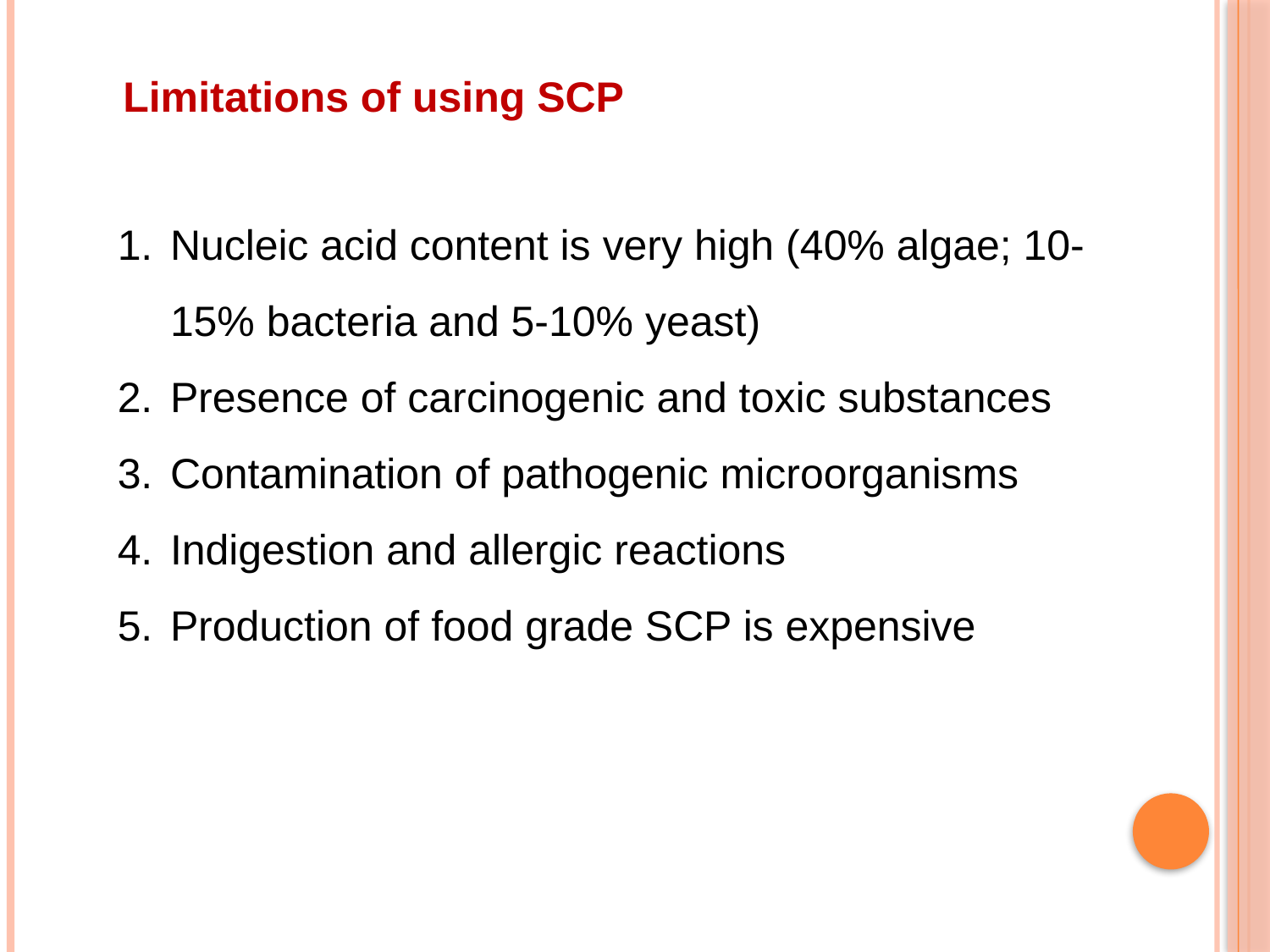

Limitations of using SCP
Nucleic acid content is very high (40% algae; 10-15% bacteria and 5-10% yeast)
Presence of carcinogenic and toxic substances
Contamination of pathogenic microorganisms
Indigestion and allergic reactions
Production of food grade SCP is expensive